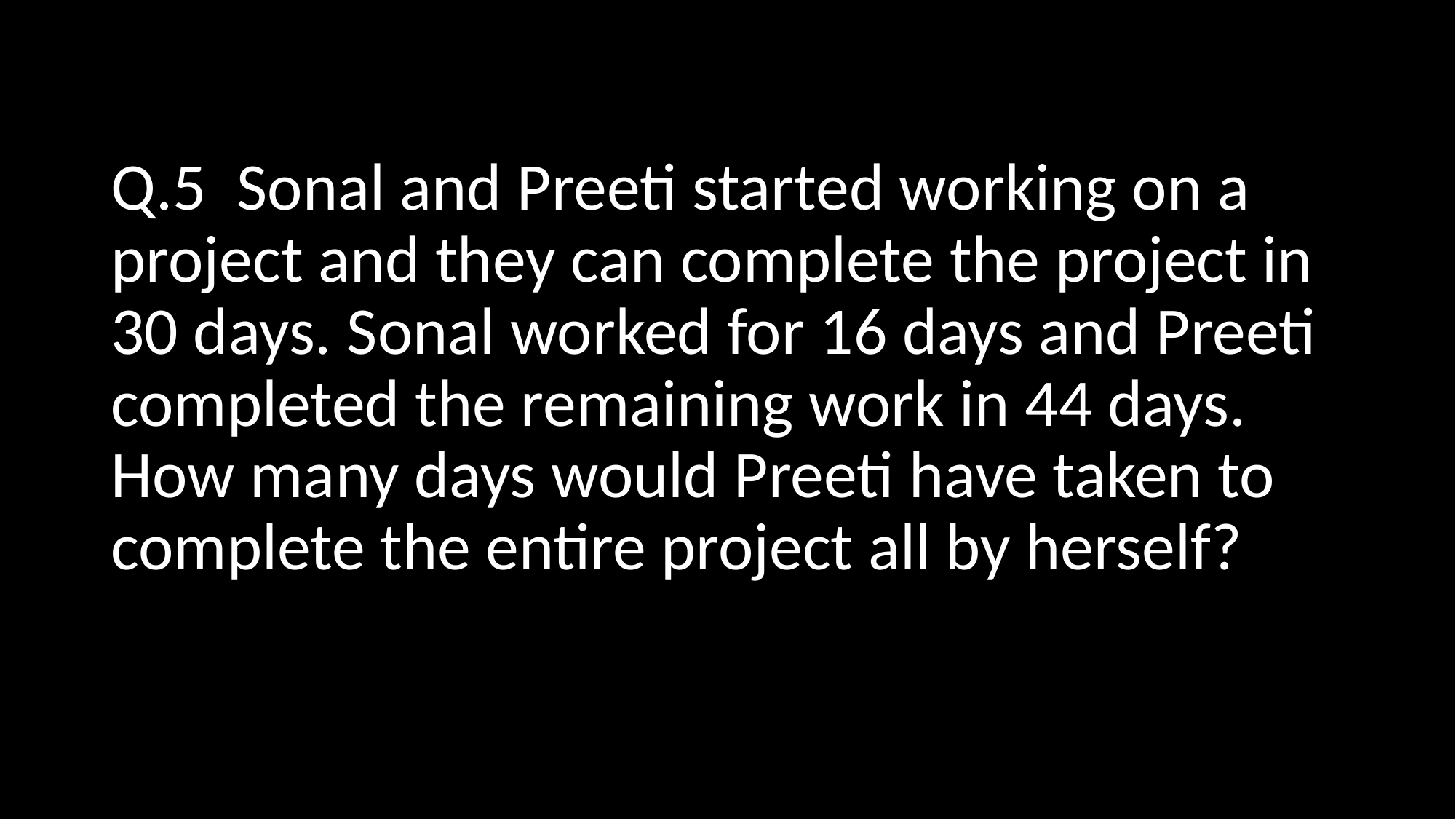

# Q.5  Sonal and Preeti started working on a project and they can complete the project in 30 days. Sonal worked for 16 days and Preeti completed the remaining work in 44 days. How many days would Preeti have taken to complete the entire project all by herself?